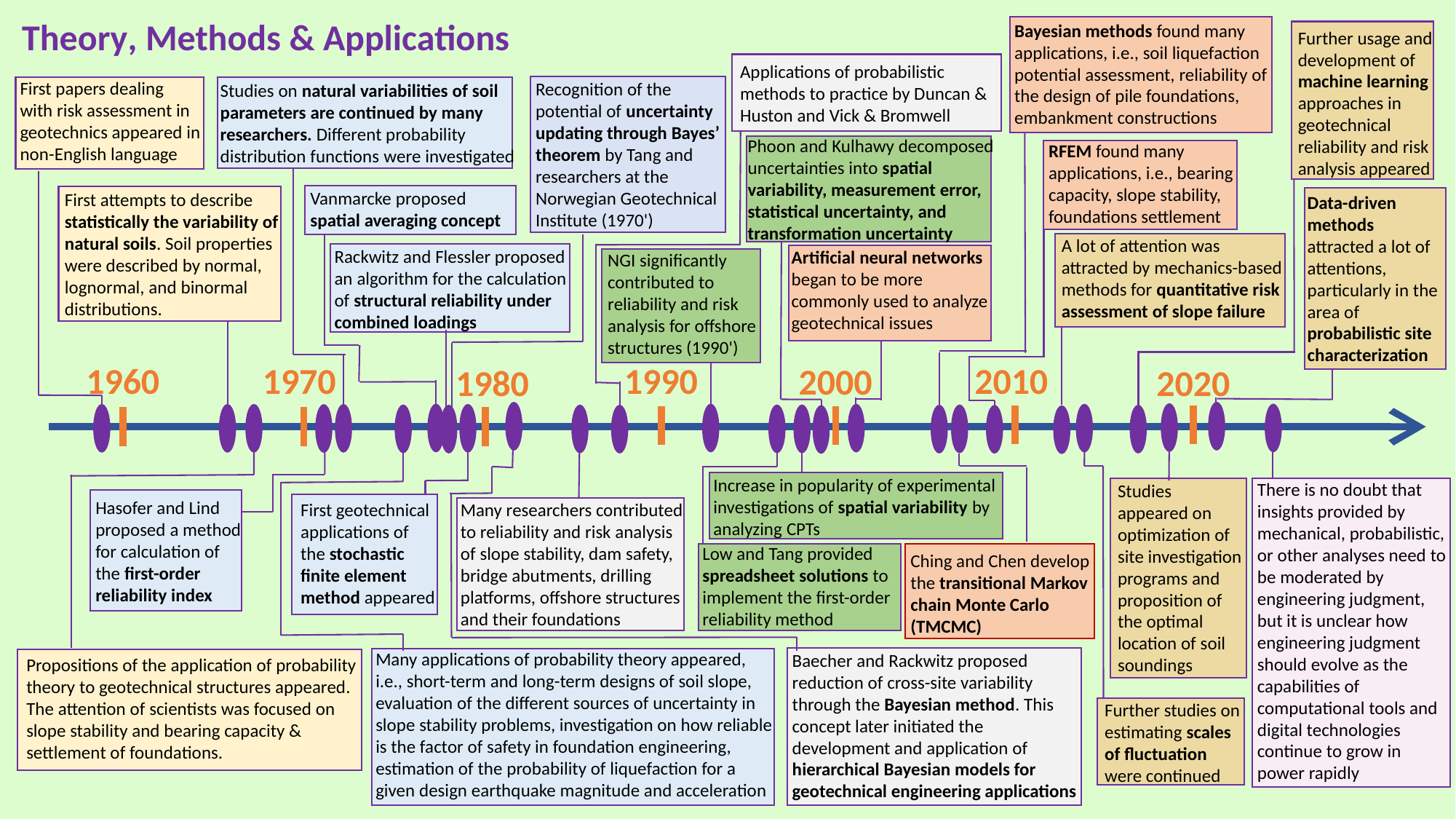

Theory, Methods & Applications
Bayesian methods found many applications, i.e., soil liquefaction potential assessment, reliability of the design of pile foundations, embankment constructions

Further usage and development of machine learning approaches in geotechnical reliability and risk analysis appeared

Applications of probabilistic methods to practice by Duncan & Huston and Vick & Bromwell
First papers dealing with risk assessment in geotechnics appeared in non-English language
Recognition of the potential of uncertainty updating through Bayes’ theorem by Tang and researchers at the Norwegian Geotechnical Institute (1970')
Studies on natural variabilities of soil parameters are continued by many researchers. Different probability distribution functions were investigated

Phoon and Kulhawy decomposed uncertainties into spatial variability, measurement error, statistical uncertainty, and transformation uncertainty
RFEM found many applications, i.e., bearing capacity, slope stability, foundations settlement

Vanmarcke proposed spatial averaging concept
First attempts to describe statistically the variability of natural soils. Soil properties were described by normal, lognormal, and binormal distributions.

Data-driven methods attracted a lot of attentions, particularly in the area of probabilistic site characterization

A lot of attention was attracted by mechanics-based methods for quantitative risk assessment of slope failure

Rackwitz and Flessler proposed an algorithm for the calculation of structural reliability under combined loadings
Artificial neural networks began to be more commonly used to analyze geotechnical issues
NGI significantly contributed to reliability and risk analysis for offshore structures (1990')

1970
1990
2010
1960
2000
1980
2020

Increase in popularity of experimental investigations of spatial variability by analyzing CPTs

There is no doubt that insights provided by mechanical, probabilistic, or other analyses need to be moderated by engineering judgment, but it is unclear how engineering judgment should evolve as the capabilities of computational tools and digital technologies continue to grow in power rapidly
Studies appeared on optimization of site investigation programs and proposition of the optimal location of soil soundings

Hasofer and Lind proposed a method for calculation of the first-order reliability index
First geotechnical applications of the stochastic finite element method appeared
Many researchers contributed to reliability and risk analysis of slope stability, dam safety, bridge abutments, drilling platforms, offshore structures and their foundations

Low and Tang provided spreadsheet solutions to implement the first-order reliability method

Ching and Chen develop the transitional Markov chain Monte Carlo (TMCMC)
Many applications of probability theory appeared, i.e., short-term and long-term designs of soil slope, evaluation of the different sources of uncertainty in slope stability problems, investigation on how reliable is the factor of safety in foundation engineering, estimation of the probability of liquefaction for a given design earthquake magnitude and acceleration
Baecher and Rackwitz proposed reduction of cross-site variability through the Bayesian method. This concept later initiated the development and application of hierarchical Bayesian models for geotechnical engineering applications

Propositions of the application of probability theory to geotechnical structures appeared. The attention of scientists was focused on slope stability and bearing capacity & settlement of foundations.

Further studies on estimating scales of fluctuation were continued